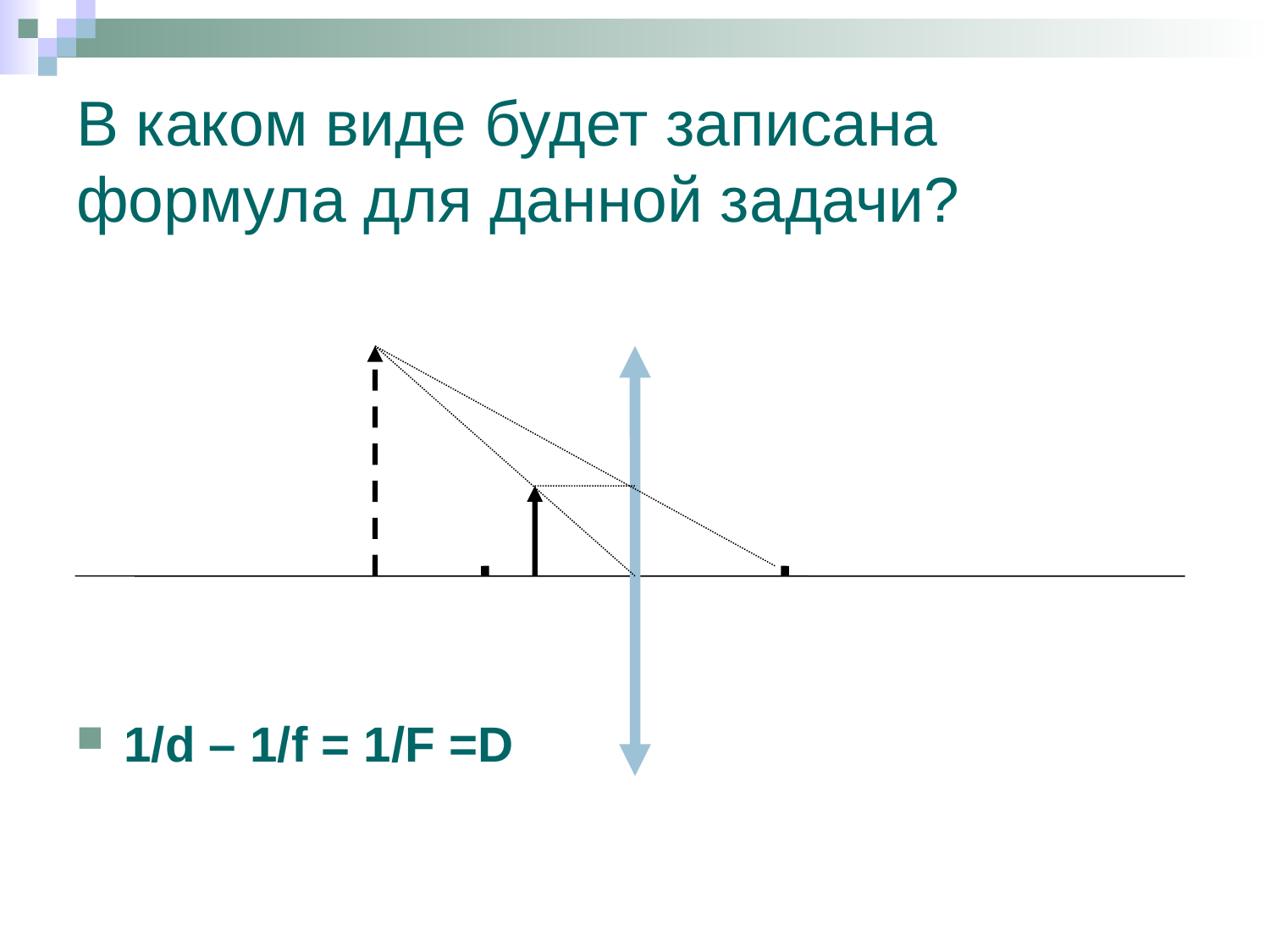

# В каком виде будет записана формула для данной задачи?

1/d – 1/f = 1/F =D